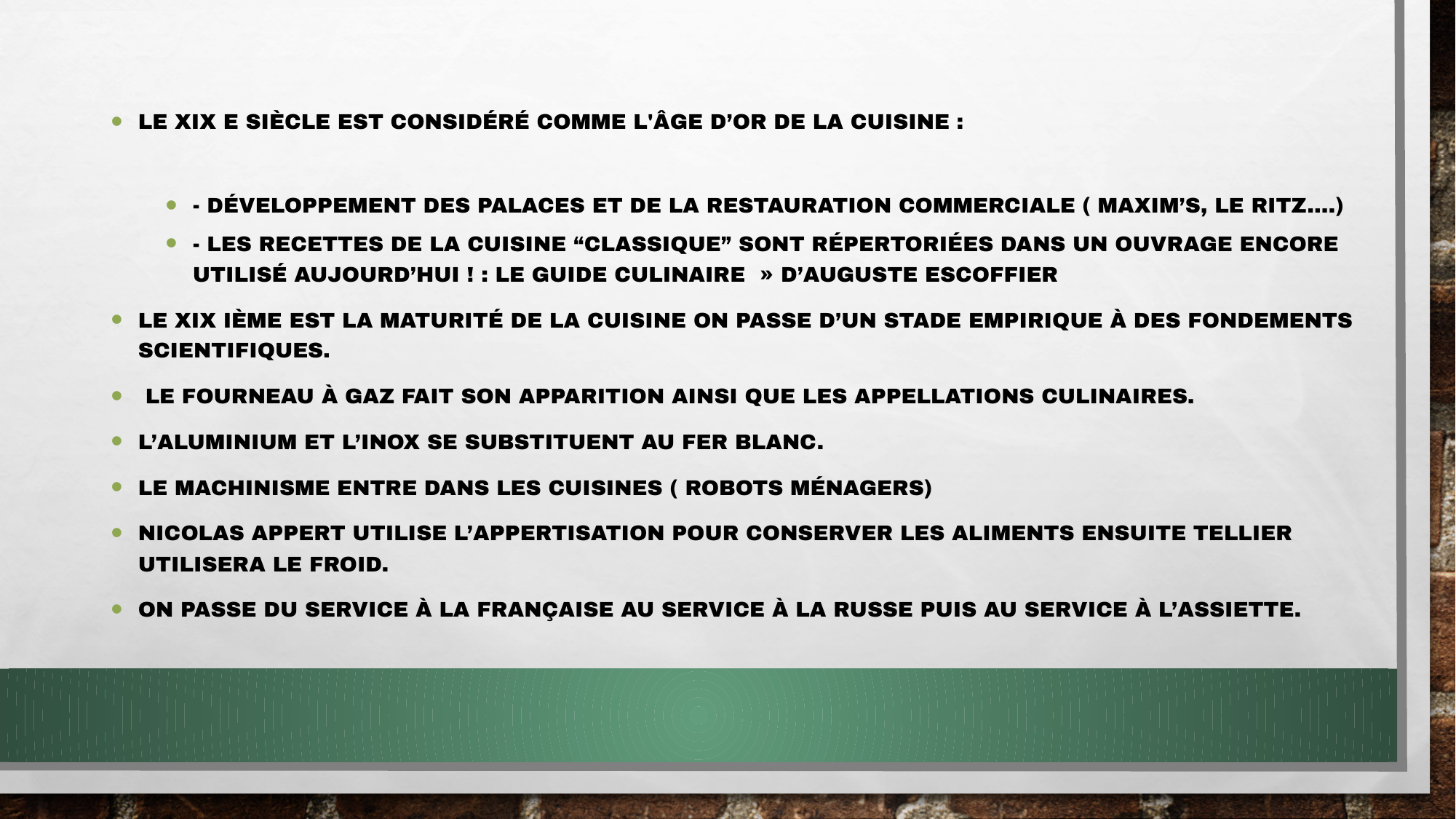

Le XIX e siècle est considéré comme l'âge d’or de la cuisine :

- Développement des palaces et de la restauration commerciale ( Maxim’s, le Ritz….)
- Les recettes de la cuisine “classique” sont répertoriées dans un ouvrage encore utilisé aujourd’hui ! : Le GUIDE CULINAIRE  » D’AUGUSTE ESCOFFIER
Le XIX ième est la maturité de la cuisine on passe d’un stade empirique à des fondements scientifiques.
 Le fourneau à gaz fait son apparition ainsi que les appellations culinaires.
L’aluminium et l’inox se substituent au fer blanc.
Le machinisme entre dans les cuisines ( robots ménagers)
Nicolas APPERT utilise l’appertisation pour conserver les aliments ensuite TELLIER  utilisera le froid.
On passe du service à la française au service à la russe puis au service à l’assiette.